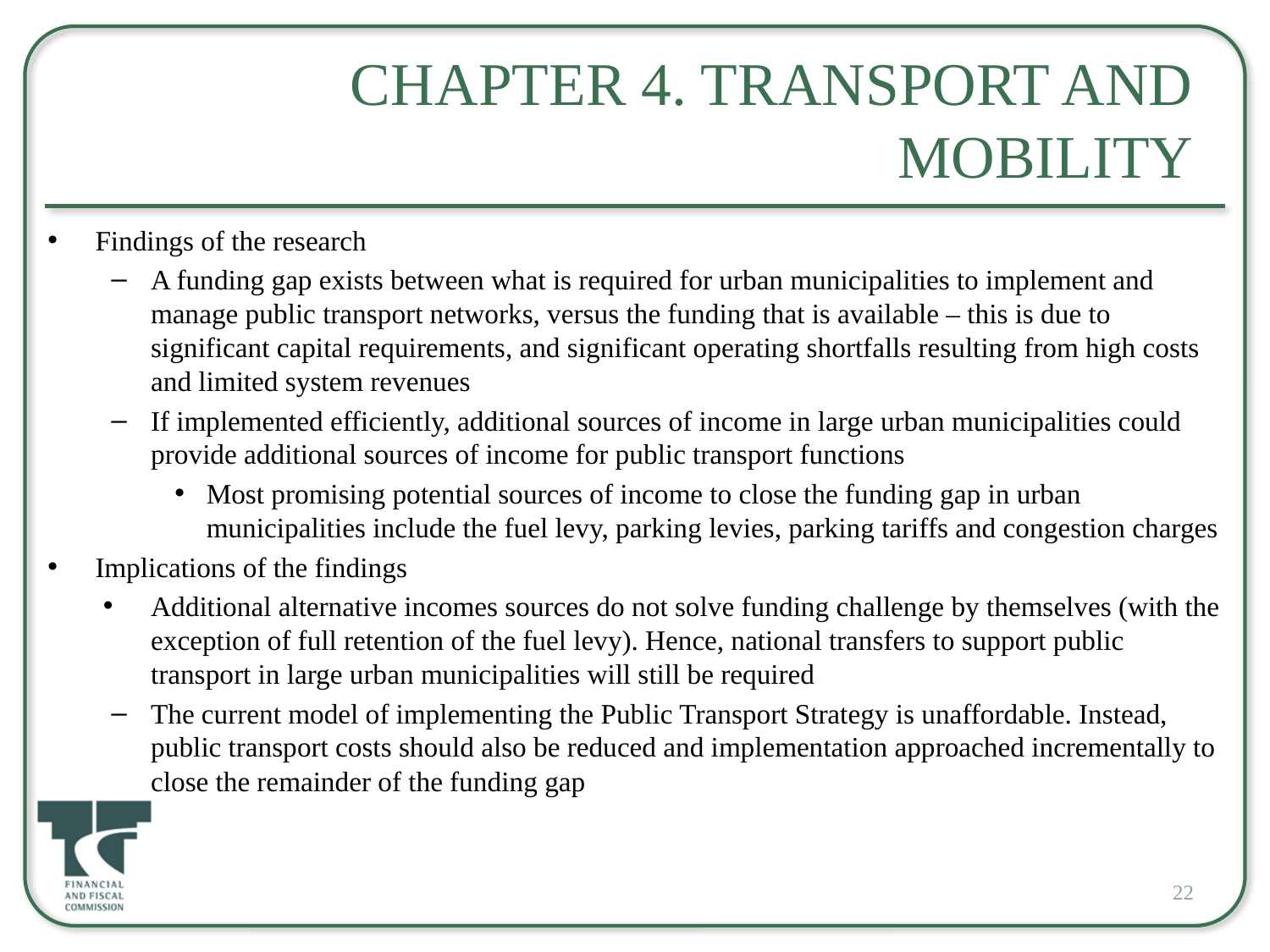

# Chapter 4. Transport and Mobility
Findings of the research
A funding gap exists between what is required for urban municipalities to implement and manage public transport networks, versus the funding that is available – this is due to significant capital requirements, and significant operating shortfalls resulting from high costs and limited system revenues
If implemented efficiently, additional sources of income in large urban municipalities could provide additional sources of income for public transport functions
Most promising potential sources of income to close the funding gap in urban municipalities include the fuel levy, parking levies, parking tariffs and congestion charges
Implications of the findings
Additional alternative incomes sources do not solve funding challenge by themselves (with the exception of full retention of the fuel levy). Hence, national transfers to support public transport in large urban municipalities will still be required
The current model of implementing the Public Transport Strategy is unaffordable. Instead, public transport costs should also be reduced and implementation approached incrementally to close the remainder of the funding gap

22